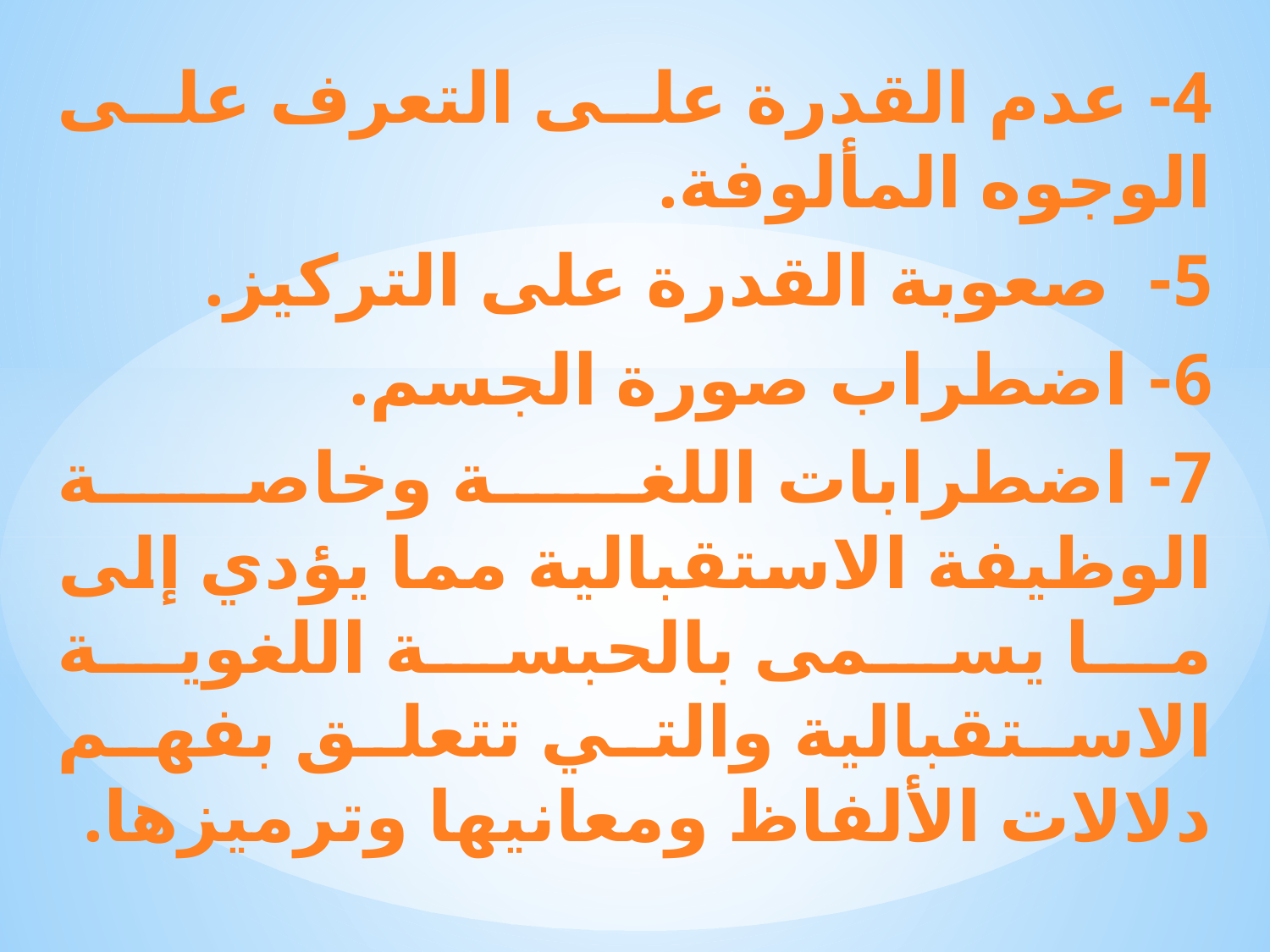

4- عدم القدرة على التعرف على الوجوه المألوفة.
5-  صعوبة القدرة على التركيز.
6- اضطراب صورة الجسم.
7- اضطرابات اللغة وخاصة الوظيفة الاستقبالية مما يؤدي إلى ما يسمى بالحبسة اللغوية الاستقبالية والتي تتعلق بفهم دلالات الألفاظ ومعانيها وترميزها.